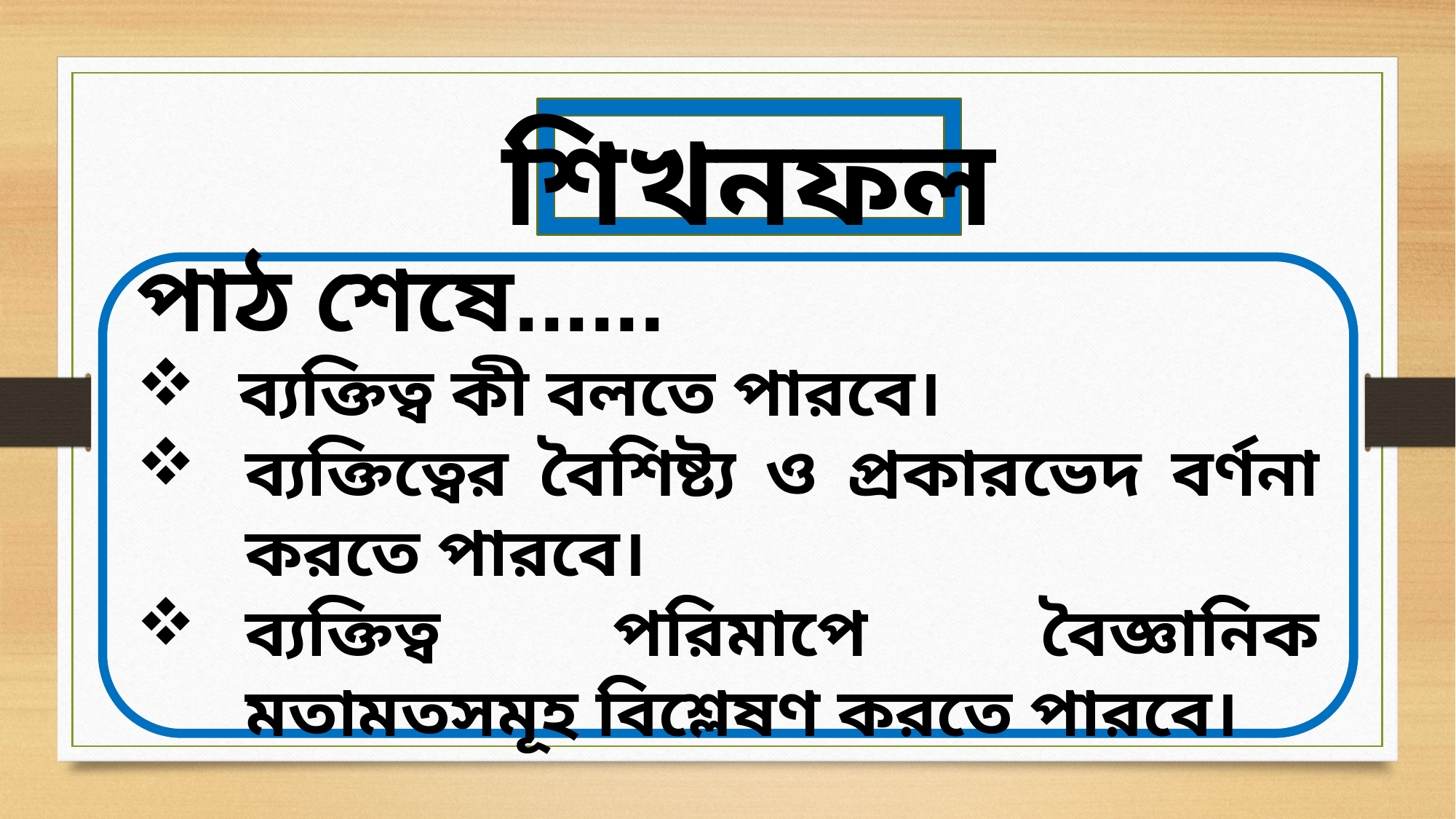

শিখনফল
পাঠ শেষে......
  ব্যক্তিত্ব কী বলতে পারবে।
ব্যক্তিত্বের বৈশিষ্ট্য ও প্রকারভেদ বর্ণনা করতে পারবে।
ব্যক্তিত্ব পরিমাপে বৈজ্ঞানিক মতামতসমূহ বিশ্লেষণ করতে পারবে।